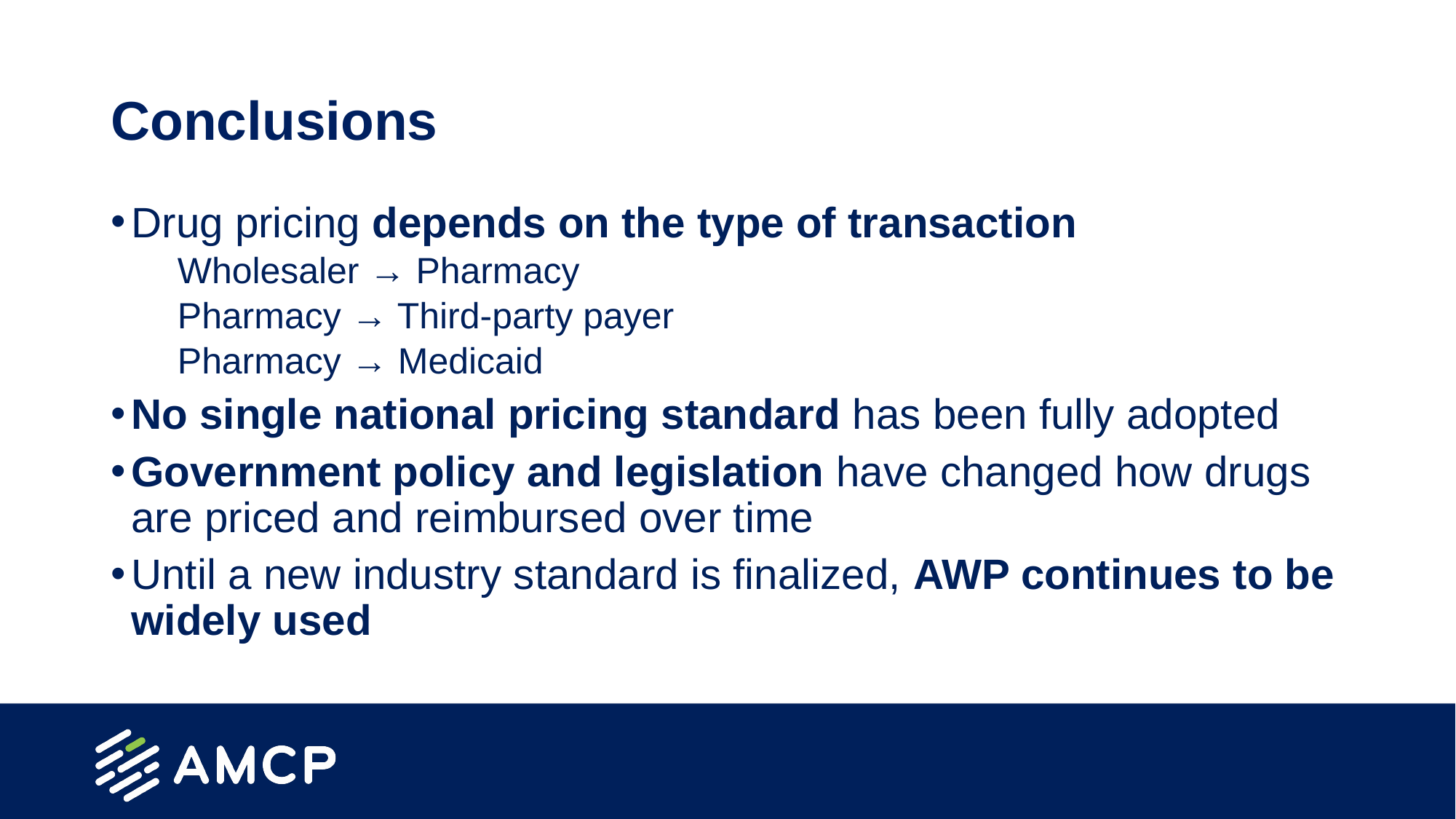

# Conclusions
Drug pricing depends on the type of transaction
Wholesaler → Pharmacy
Pharmacy → Third‑party payer
Pharmacy → Medicaid
No single national pricing standard has been fully adopted
Government policy and legislation have changed how drugs are priced and reimbursed over time
Until a new industry standard is finalized, AWP continues to be widely used